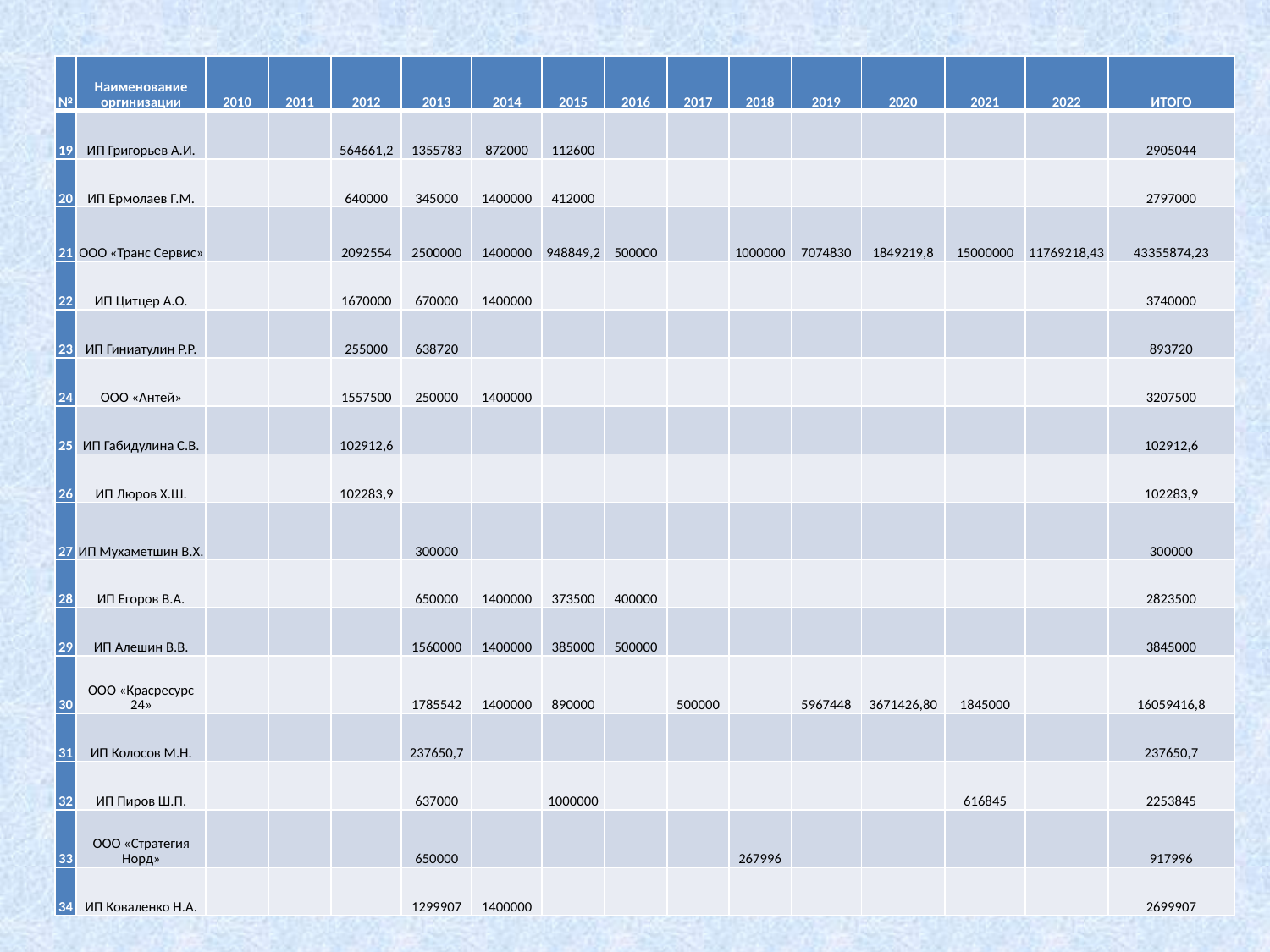

| № | Наименование оргинизации | 2010 | 2011 | 2012 | 2013 | 2014 | 2015 | 2016 | 2017 | 2018 | 2019 | 2020 | 2021 | 2022 | ИТОГО |
| --- | --- | --- | --- | --- | --- | --- | --- | --- | --- | --- | --- | --- | --- | --- | --- |
| 19 | ИП Григорьев А.И. |  |  | 564661,2 | 1355783 | 872000 | 112600 |  |  |  |  |  |  |  | 2905044 |
| 20 | ИП Ермолаев Г.М. |  |  | 640000 | 345000 | 1400000 | 412000 |  |  |  |  |  |  |  | 2797000 |
| 21 | ООО «Транс Сервис» |  |  | 2092554 | 2500000 | 1400000 | 948849,2 | 500000 |  | 1000000 | 7074830 | 1849219,8 | 15000000 | 11769218,43 | 43355874,23 |
| 22 | ИП Цитцер А.О. |  |  | 1670000 | 670000 | 1400000 |  |  |  |  |  |  |  |  | 3740000 |
| 23 | ИП Гиниатулин Р.Р. |  |  | 255000 | 638720 |  |  |  |  |  |  |  |  |  | 893720 |
| 24 | ООО «Антей» |  |  | 1557500 | 250000 | 1400000 |  |  |  |  |  |  |  |  | 3207500 |
| 25 | ИП Габидулина С.В. |  |  | 102912,6 |  |  |  |  |  |  |  |  |  |  | 102912,6 |
| 26 | ИП Люров Х.Ш. |  |  | 102283,9 |  |  |  |  |  |  |  |  |  |  | 102283,9 |
| 27 | ИП Мухаметшин В.Х. |  |  |  | 300000 |  |  |  |  |  |  |  |  |  | 300000 |
| 28 | ИП Егоров В.А. |  |  |  | 650000 | 1400000 | 373500 | 400000 |  |  |  |  |  |  | 2823500 |
| 29 | ИП Алешин В.В. |  |  |  | 1560000 | 1400000 | 385000 | 500000 |  |  |  |  |  |  | 3845000 |
| 30 | ООО «Красресурс 24» |  |  |  | 1785542 | 1400000 | 890000 |  | 500000 |  | 5967448 | 3671426,80 | 1845000 |  | 16059416,8 |
| 31 | ИП Колосов М.Н. |  |  |  | 237650,7 |  |  |  |  |  |  |  |  |  | 237650,7 |
| 32 | ИП Пиров Ш.П. |  |  |  | 637000 |  | 1000000 |  |  |  |  |  | 616845 |  | 2253845 |
| 33 | ООО «Стратегия Норд» |  |  |  | 650000 |  |  |  |  | 267996 |  |  |  |  | 917996 |
| 34 | ИП Коваленко Н.А. |  |  |  | 1299907 | 1400000 |  |  |  |  |  |  |  |  | 2699907 |